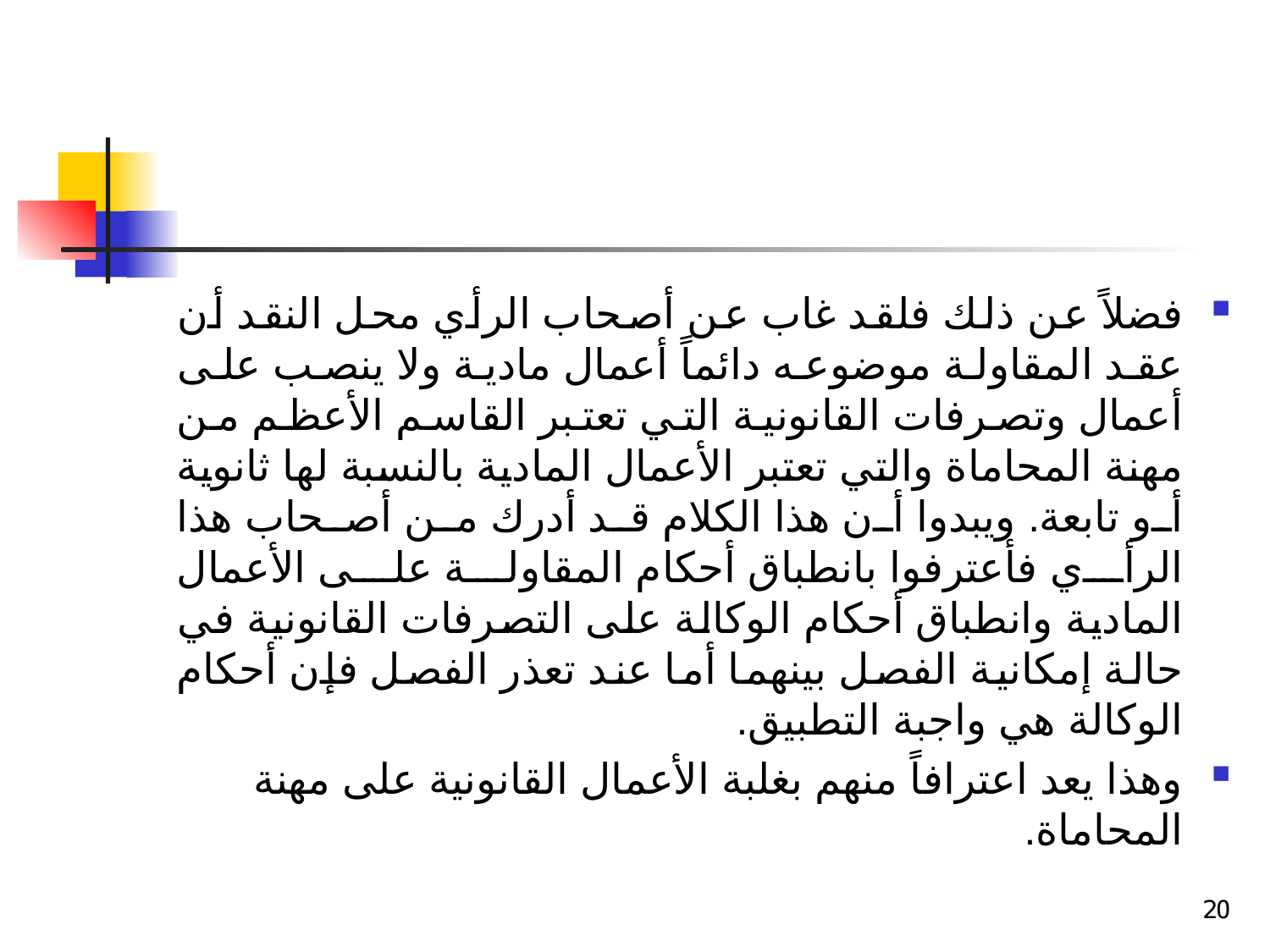

فضلاً عن ذلك فلقد غاب عن أصحاب الرأي محل النقد أن عقد المقاولة موضوعه دائماً أعمال مادية ولا ينصب على أعمال وتصرفات القانونية التي تعتبر القاسم الأعظم من مهنة المحاماة والتي تعتبر الأعمال المادية بالنسبة لها ثانوية أو تابعة. ويبدوا أن هذا الكلام قد أدرك من أصحاب هذا الرأي فأعترفوا بانطباق أحكام المقاولة على الأعمال المادية وانطباق أحكام الوكالة على التصرفات القانونية في حالة إمكانية الفصل بينهما أما عند تعذر الفصل فإن أحكام الوكالة هي واجبة التطبيق.
وهذا يعد اعترافاً منهم بغلبة الأعمال القانونية على مهنة المحاماة.
20